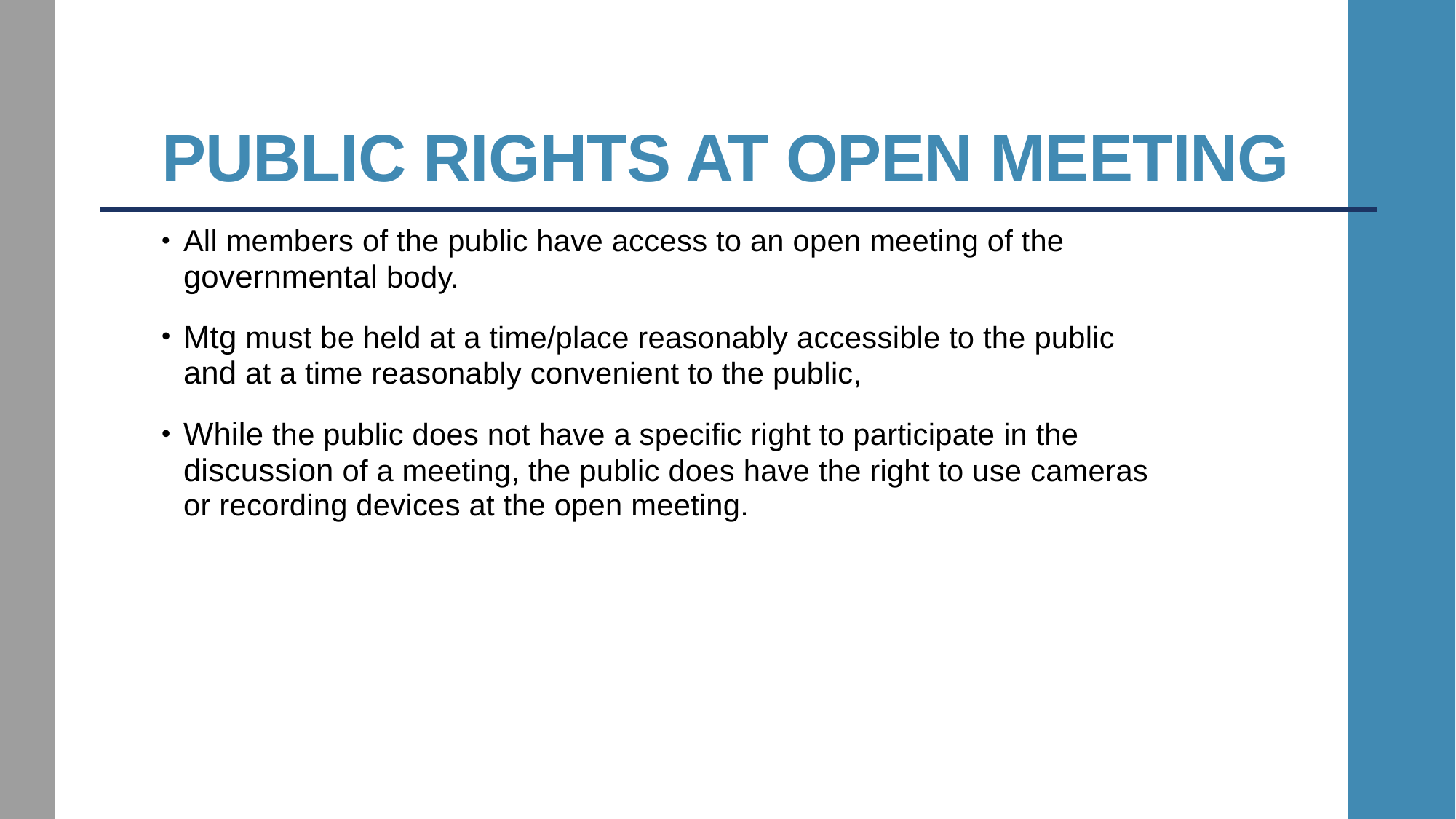

# Public rights at open meeting
All members of the public have access to an open meeting of the governmental body.
Mtg must be held at a time/place reasonably accessible to the public and at a time reasonably convenient to the public,
While the public does not have a specific right to participate in the discussion of a meeting, the public does have the right to use cameras or recording devices at the open meeting.